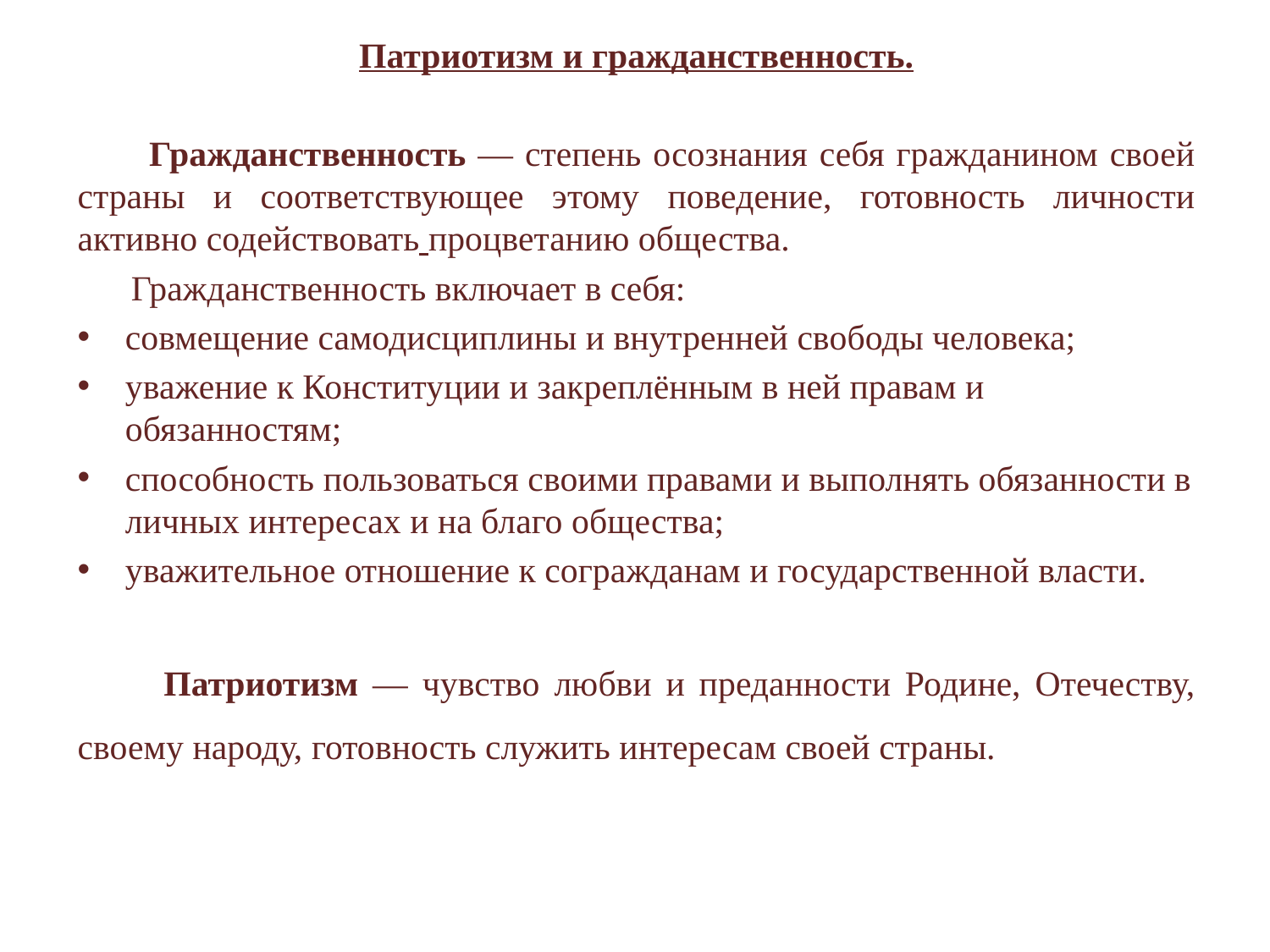

Патриотизм и гражданственность.

      Гражданственность — степень осознания себя гражданином своей страны и соответствующее этому поведение, готовность личности активно содействовать процветанию общества.
      Гражданственность включает в себя:
совмещение самодисциплины и внутренней свободы человека;
уважение к Конституции и закреплённым в ней правам и обязанностям;
способность пользоваться своими правами и выполнять обязанности в личных интересах и на благо общества;
уважительное отношение к согражданам и государственной власти.

      Патриотизм — чувство любви и преданности Родине, Отечеству, своему народу, готовность служить интересам своей страны.